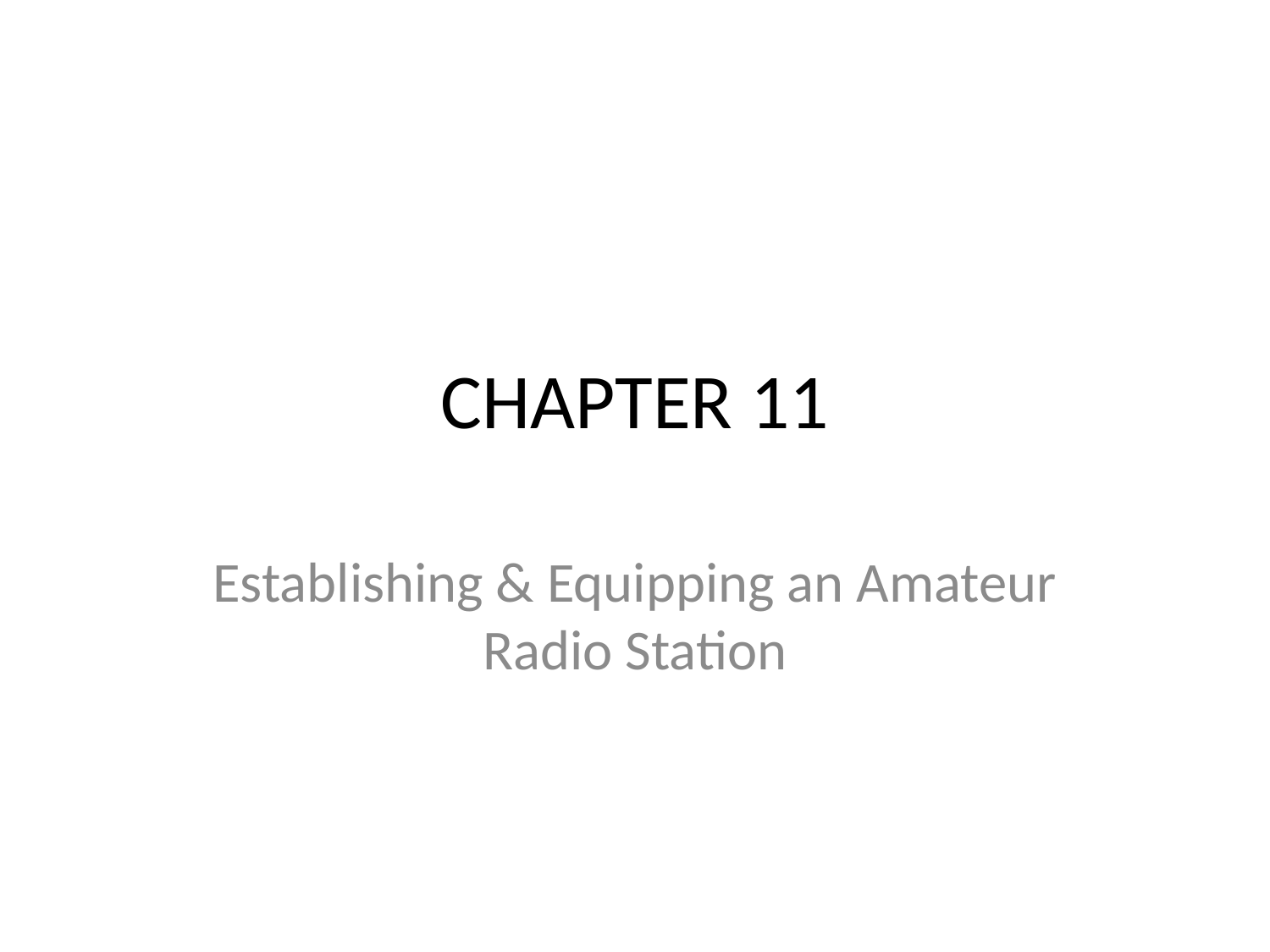

# CHAPTER 11
Establishing & Equipping an Amateur Radio Station